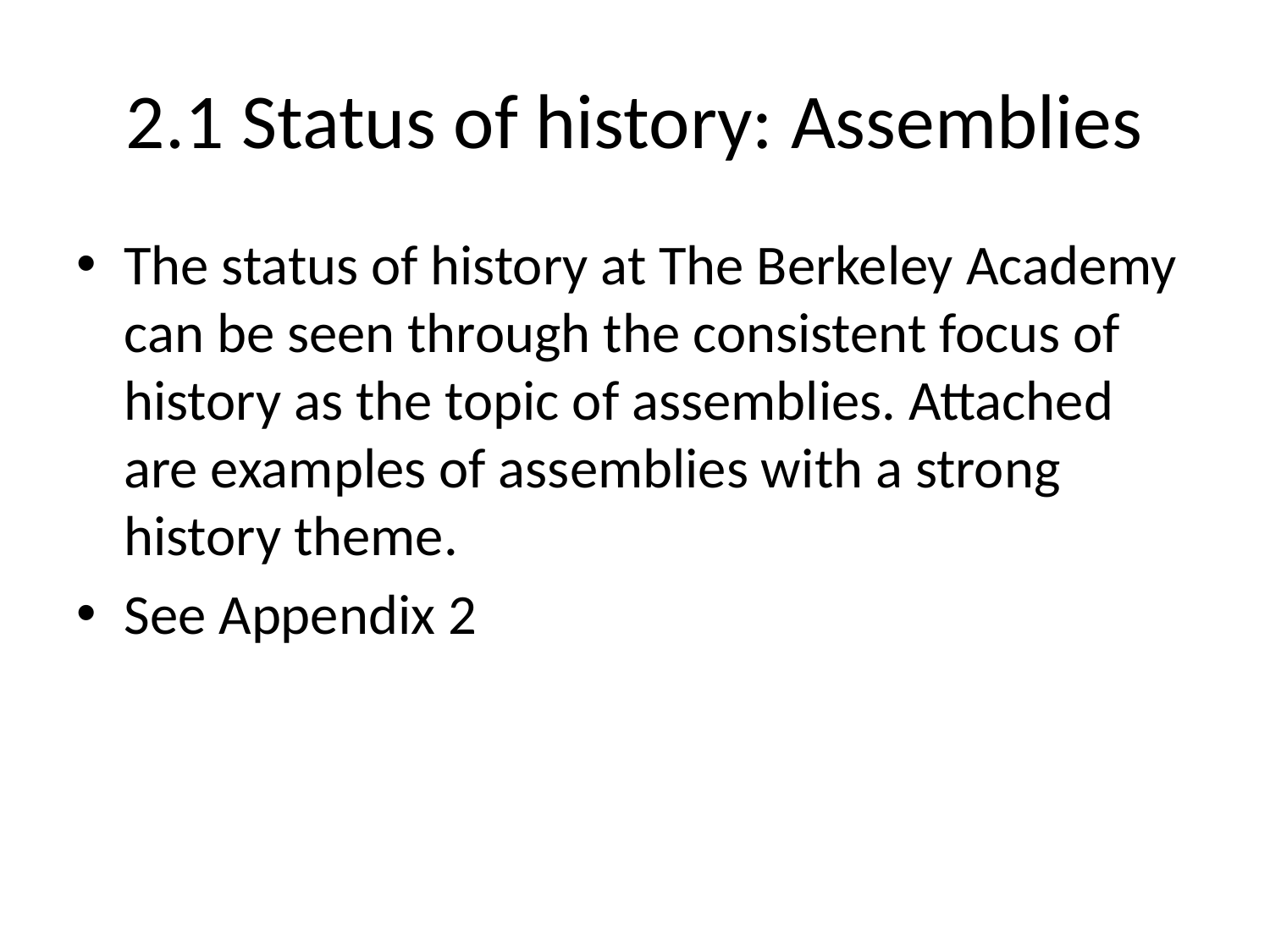

# 2.1 Status of history: Assemblies
The status of history at The Berkeley Academy can be seen through the consistent focus of history as the topic of assemblies. Attached are examples of assemblies with a strong history theme.
See Appendix 2